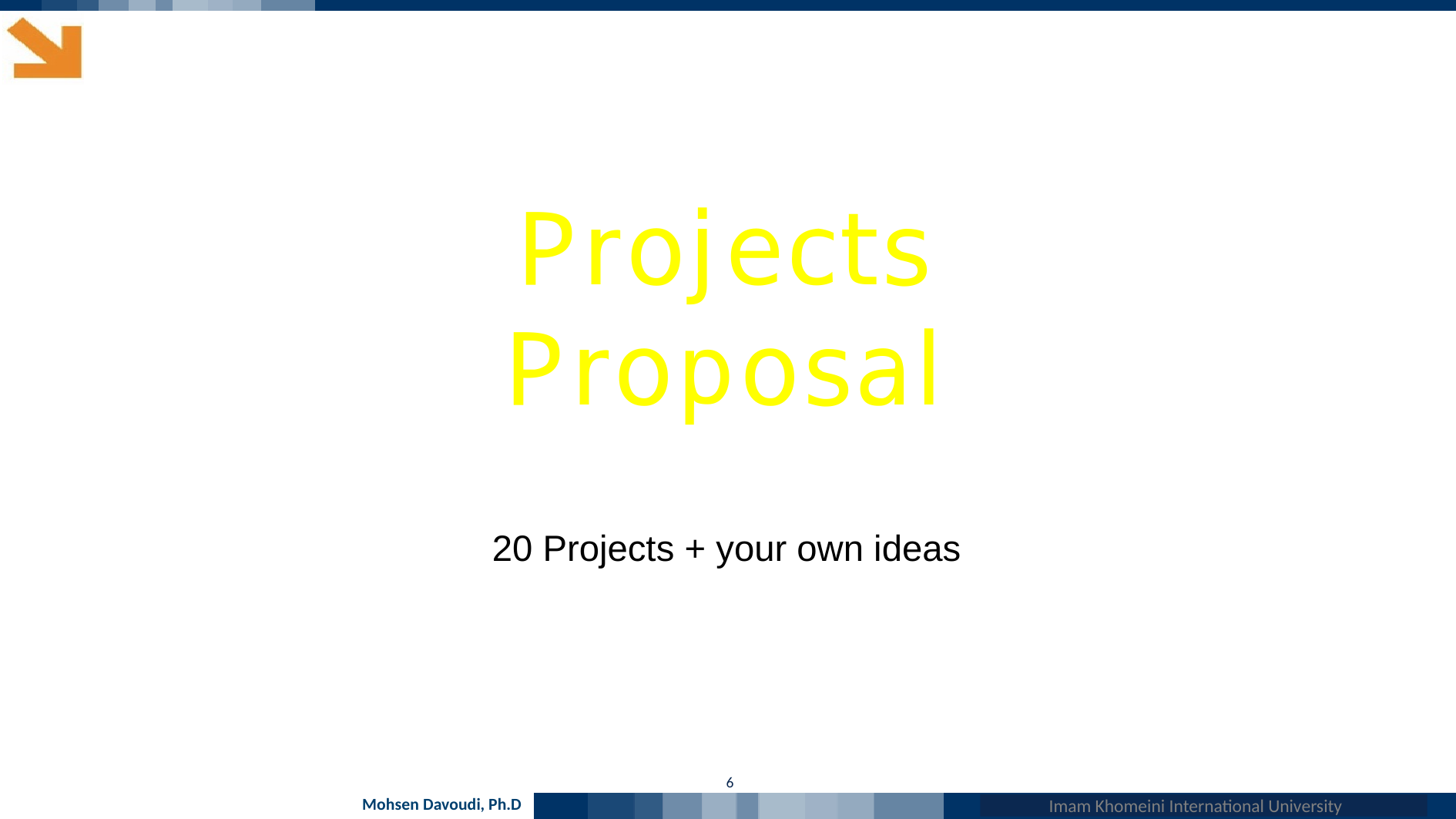

# Projects Proposal
20 Projects + your own ideas
6